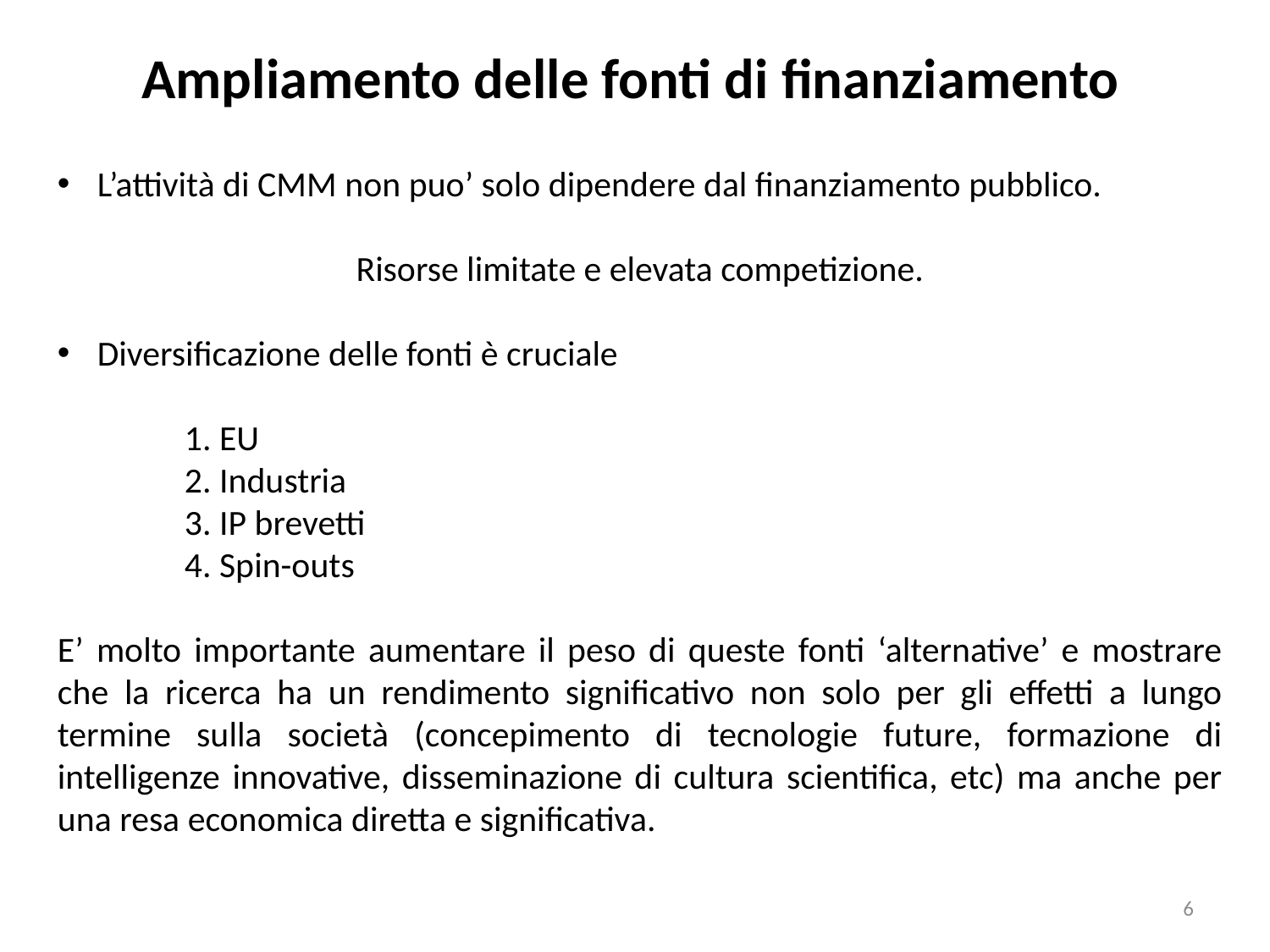

Ampliamento delle fonti di finanziamento

L’attività di CMM non puo’ solo dipendere dal finanziamento pubblico.

Risorse limitate e elevata competizione.

Diversificazione delle fonti è cruciale

	1. EU
	2. Industria
	3. IP brevetti
	4. Spin-outs

E’ molto importante aumentare il peso di queste fonti ‘alternative’ e mostrare che la ricerca ha un rendimento significativo non solo per gli effetti a lungo termine sulla società (concepimento di tecnologie future, formazione di intelligenze innovative, disseminazione di cultura scientifica, etc) ma anche per una resa economica diretta e significativa.
6